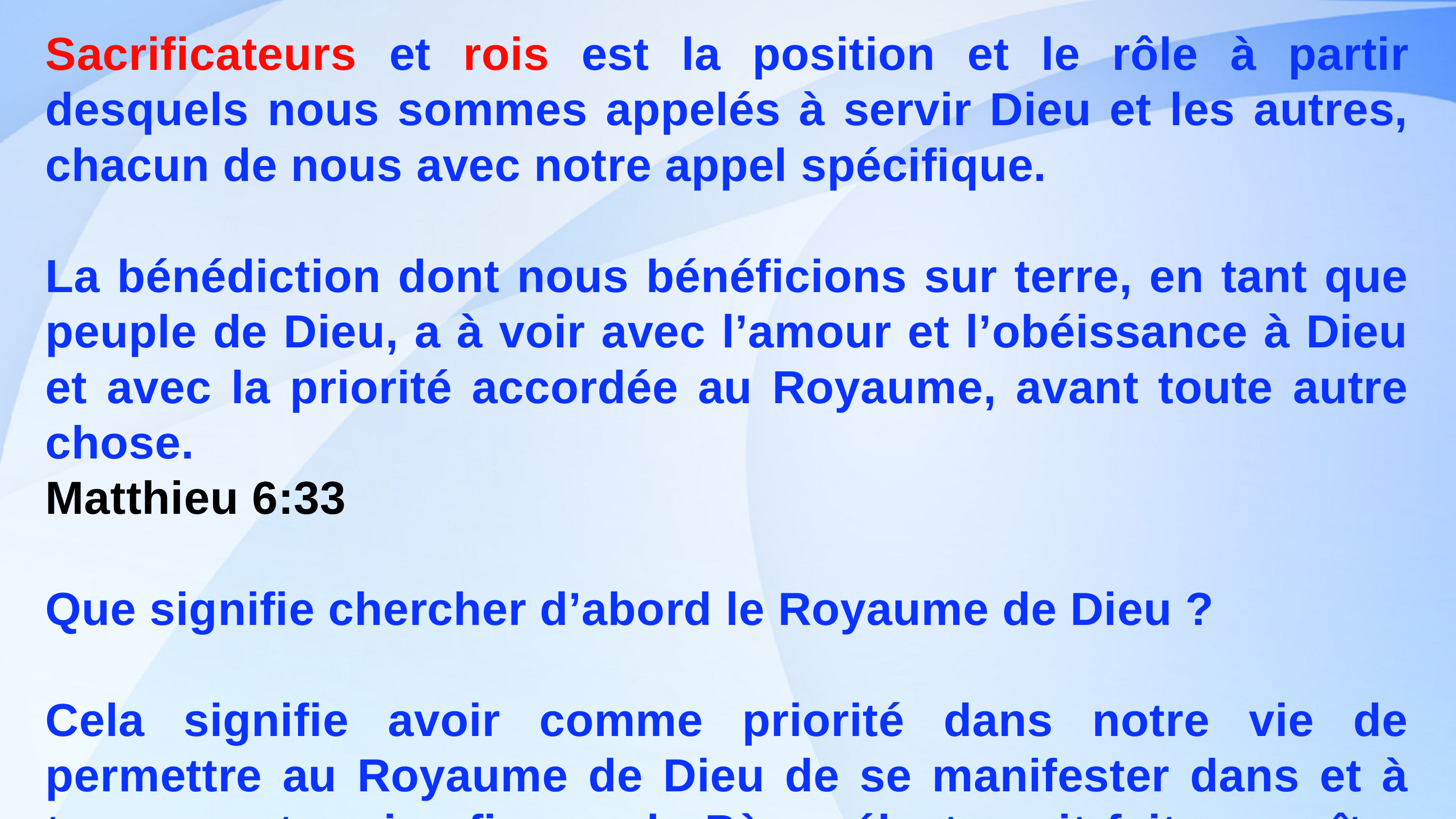

Sacrificateurs et rois est la position et le rôle à partir desquels nous sommes appelés à servir Dieu et les autres, chacun de nous avec notre appel spécifique.

La bénédiction dont nous bénéficions sur terre, en tant que peuple de Dieu, a à voir avec l’amour et l’obéissance à Dieu et avec la priorité accordée au Royaume, avant toute autre chose.
Matthieu 6:33

Que signifie chercher d’abord le Royaume de Dieu ?

Cela signifie avoir comme priorité dans notre vie de permettre au Royaume de Dieu de se manifester dans et à travers notre vie afin que le Père céleste soit fait connaître et glorifié. Ce là tant qu'individus, familles et Corps de Christ (Ekklesia).